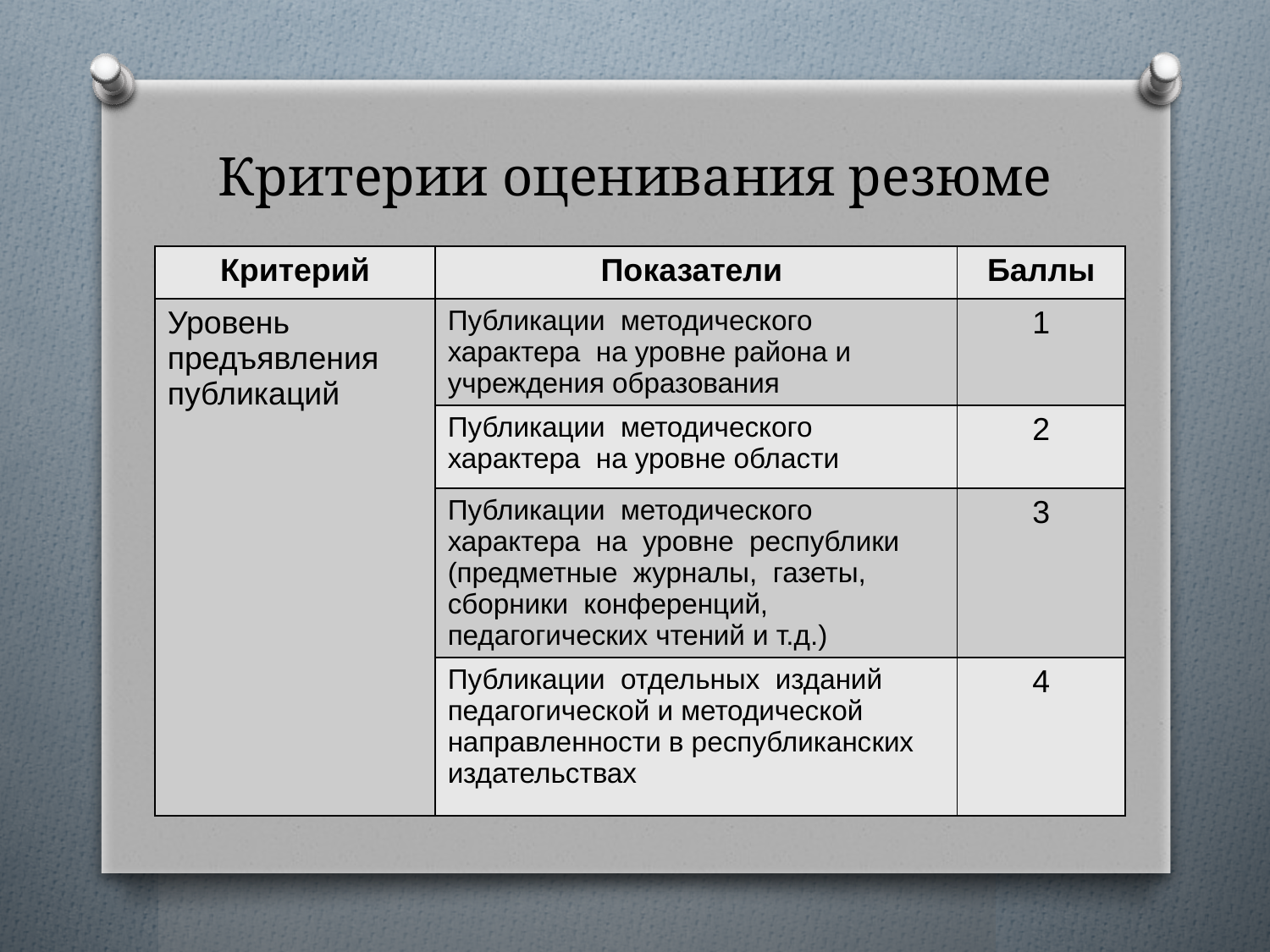

# Критерии оценивания резюме
| Критерий | Показатели | Баллы |
| --- | --- | --- |
| Уровень предъявления публикаций | Публикации методического характера на уровне района и учреждения образования | 1 |
|  | Публикации методического характера на уровне области | 2 |
|  | Публикации методического характера на уровне республики (предметные журналы, газеты, сборники конференций, педагогических чтений и т.д.) | 3 |
|  | Публикации отдельных изданий педагогической и методической направленности в республиканских издательствах | 4 |